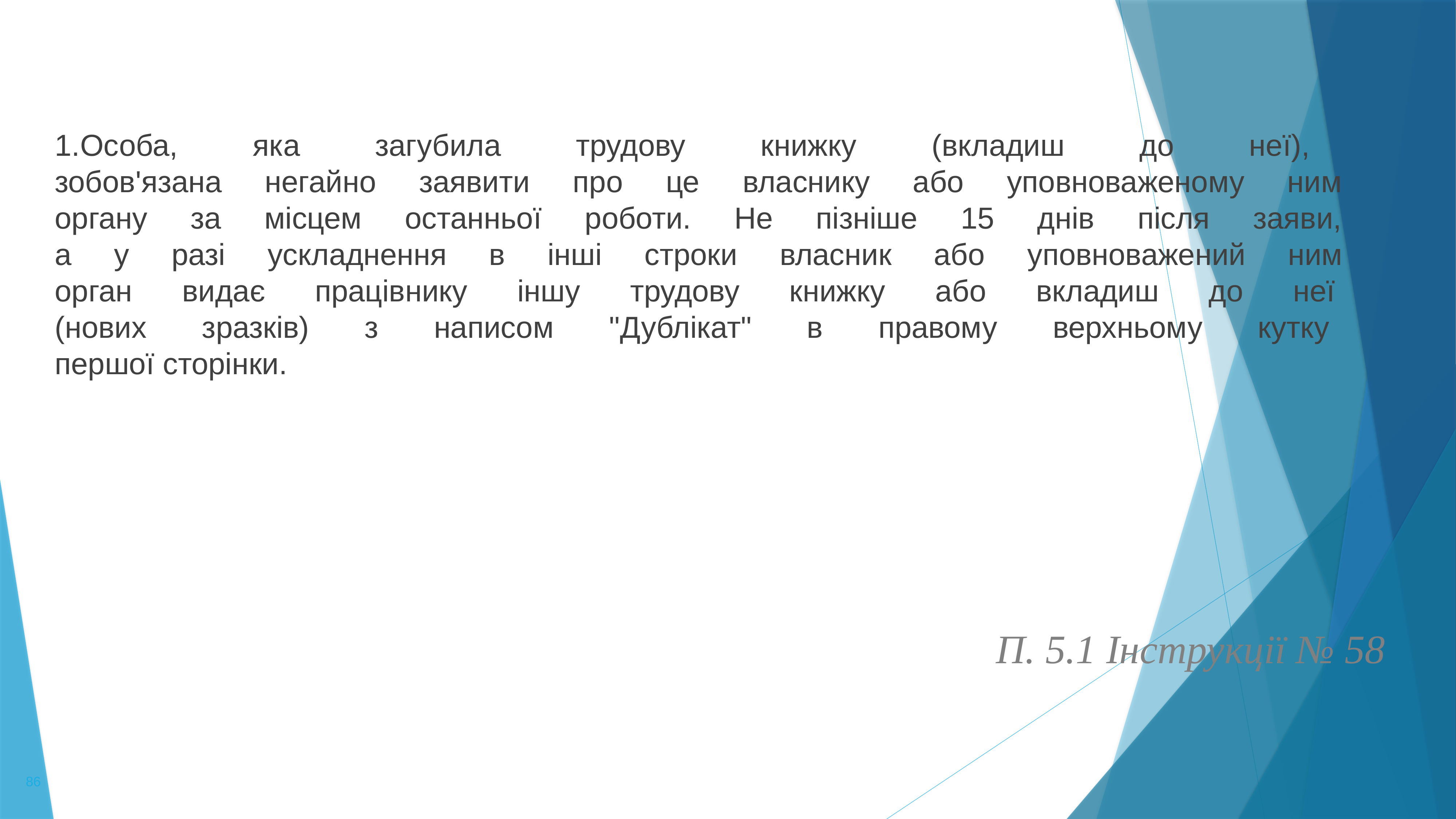

Особа, яка загубила трудову книжку (вкладиш до неї),
зобов'язана негайно заявити про це власнику або уповноваженому ним
органу за місцем останньої роботи. Не пізніше 15 днів після заяви,
а у разі ускладнення в інші строки власник або уповноважений ним
орган видає працівнику іншу трудову книжку або вкладиш до неї
(нових зразків) з написом "Дублікат" в правому верхньому кутку
першої сторінки.

П. 5.1 Інструкції № 58
86